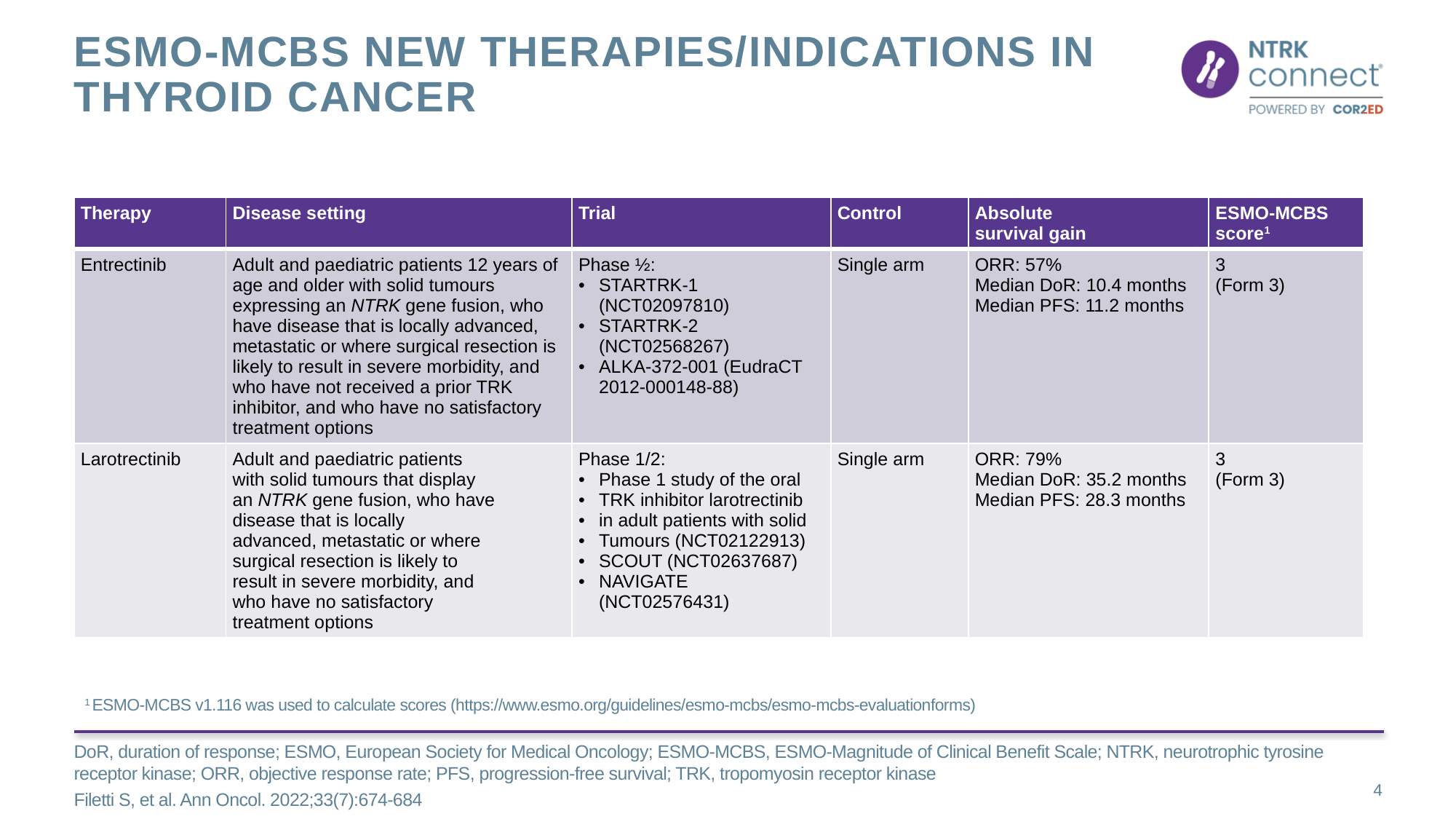

# ESMO-MCBS new therapies/indications in thyroid cancer
| Therapy | Disease setting | Trial | Control | Absolute survival gain | ESMO-MCBS score1 |
| --- | --- | --- | --- | --- | --- |
| Entrectinib | Adult and paediatric patients 12 years of age and older with solid tumours expressing an NTRK gene fusion, who have disease that is locally advanced, metastatic or where surgical resection is likely to result in severe morbidity, and who have not received a prior TRK inhibitor, and who have no satisfactory treatment options | Phase ½: STARTRK-1 (NCT02097810) STARTRK-2 (NCT02568267) ALKA-372-001 (EudraCT 2012-000148-88) | Single arm | ORR: 57% Median DoR: 10.4 months Median PFS: 11.2 months | 3 (Form 3) |
| Larotrectinib | Adult and paediatric patients with solid tumours that display an NTRK gene fusion, who have disease that is locally advanced, metastatic or where surgical resection is likely to result in severe morbidity, and who have no satisfactory treatment options | Phase 1/2: Phase 1 study of the oral TRK inhibitor larotrectinib in adult patients with solid Tumours (NCT02122913) SCOUT (NCT02637687) NAVIGATE (NCT02576431) | Single arm | ORR: 79% Median DoR: 35.2 months Median PFS: 28.3 months | 3 (Form 3) |
1 ESMO-MCBS v1.116 was used to calculate scores (https://www.esmo.org/guidelines/esmo-mcbs/esmo-mcbs-evaluationforms)
DoR, duration of response; ESMO, European Society for Medical Oncology; ESMO-MCBS, ESMO-Magnitude of Clinical Benefit Scale; NTRK, neurotrophic tyrosine receptor kinase; ORR, objective response rate; PFS, progression-free survival; TRK, tropomyosin receptor kinase
Filetti S, et al. Ann Oncol. 2022;33(7):674-684
4